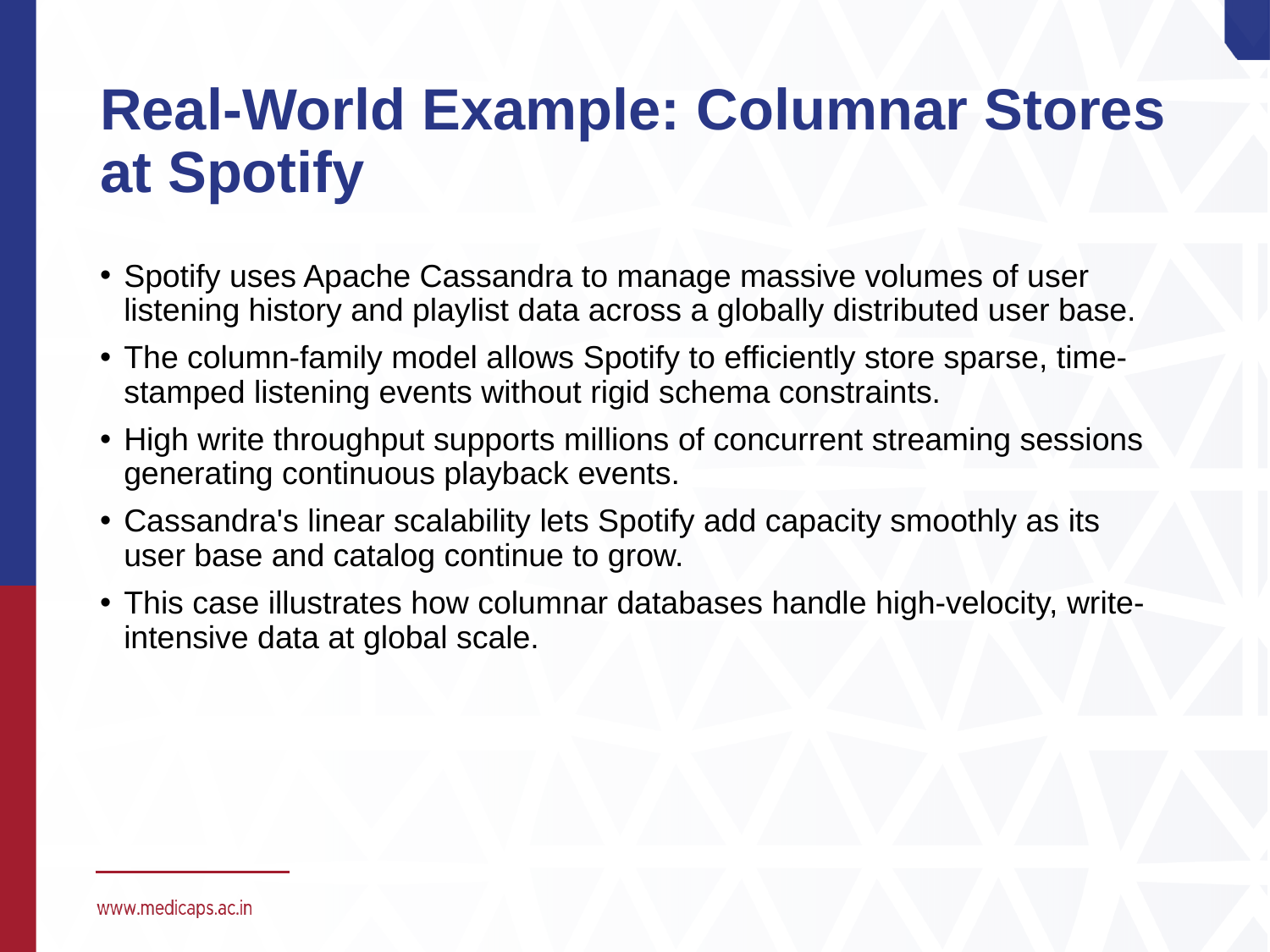

# Real-World Example: Columnar Stores at Spotify
Spotify uses Apache Cassandra to manage massive volumes of user listening history and playlist data across a globally distributed user base.
The column-family model allows Spotify to efficiently store sparse, time-stamped listening events without rigid schema constraints.
High write throughput supports millions of concurrent streaming sessions generating continuous playback events.
Cassandra's linear scalability lets Spotify add capacity smoothly as its user base and catalog continue to grow.
This case illustrates how columnar databases handle high-velocity, write-intensive data at global scale.